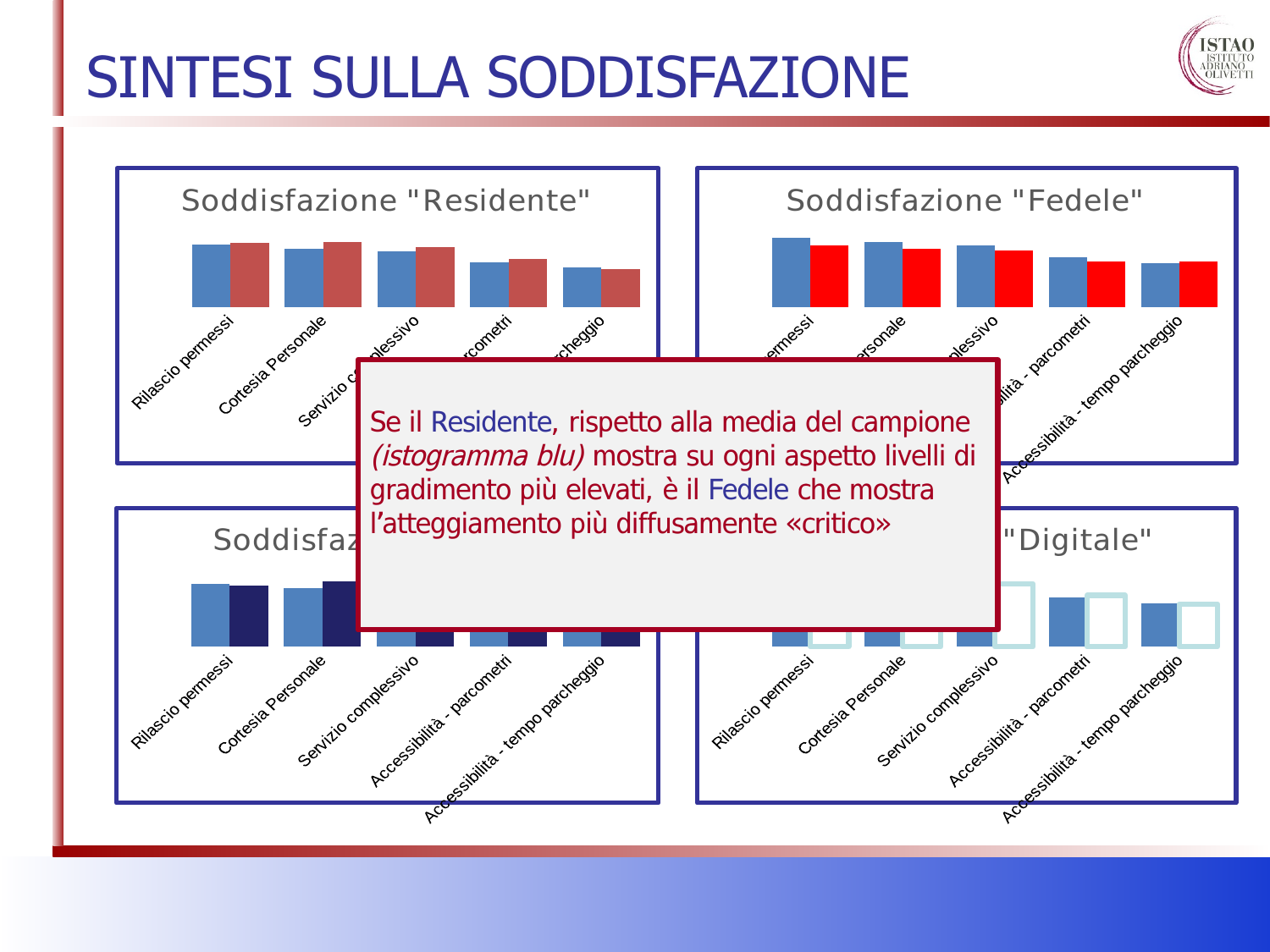

SINTESI SULLA SODDISFAZIONE

### Chart: Soddisfazione "Residente"

| Category |  |  |
|---|---|---|
| Rilascio permessi | 4.15195071868583 | 4.2487684729064 |
| Cortesia Personale | 3.875 | 4.31380753138075 |
| Servizio complessivo | 3.66603053435114 | 3.96852300242131 |
| Accessibilità - parcometri | 2.95711500974659 | 3.16502463054187 |
| Accessibilità - tempo parcheggio | 2.60056925996205 | 2.52542372881356 |

### Chart: Soddisfazione "Fedele"

| Category |  |  |
|---|---|---|
| Rilascio permessi | 4.15195071868583 | 3.69565217391304 |
| Cortesia Personale | 3.875 | 3.48148148148148 |
| Servizio complessivo | 3.66603053435114 | 3.3875 |
| Accessibilità - parcometri | 2.95711500974659 | 2.71612903225807 |
| Accessibilità - tempo parcheggio | 2.60056925996205 | 2.7375 |
Se il Residente, rispetto alla media del campione (istogramma blu) mostra su ogni aspetto livelli di gradimento più elevati, è il Fedele che mostra l’atteggiamento più diffusamente «critico»

### Chart: Soddisfazione "Salesi"

| Category |  |  |
|---|---|---|
| Rilascio permessi | 4.15195071868583 | 4.06818181818182 |
| Cortesia Personale | 3.875 | 4.36842105263158 |
| Servizio complessivo | 3.66603053435114 | 3.60683760683761 |
| Accessibilità - parcometri | 2.95711500974659 | 2.9051724137931 |
| Accessibilità - tempo parcheggio | 2.60056925996205 | 2.82051282051282 |

### Chart: Soddisfazione "Digitale"

| Category |  |  |
|---|---|---|
| Rilascio permessi | 4.15195071868583 | 4.27702702702703 |
| Cortesia Personale | 3.875 | 3.875 |
| Servizio complessivo | 3.66603053435114 | 3.76138433515483 |
| Accessibilità - parcometri | 2.95711500974659 | 3.06902985074627 |
| Accessibilità - tempo parcheggio | 2.60056925996205 | 2.55373406193078 |